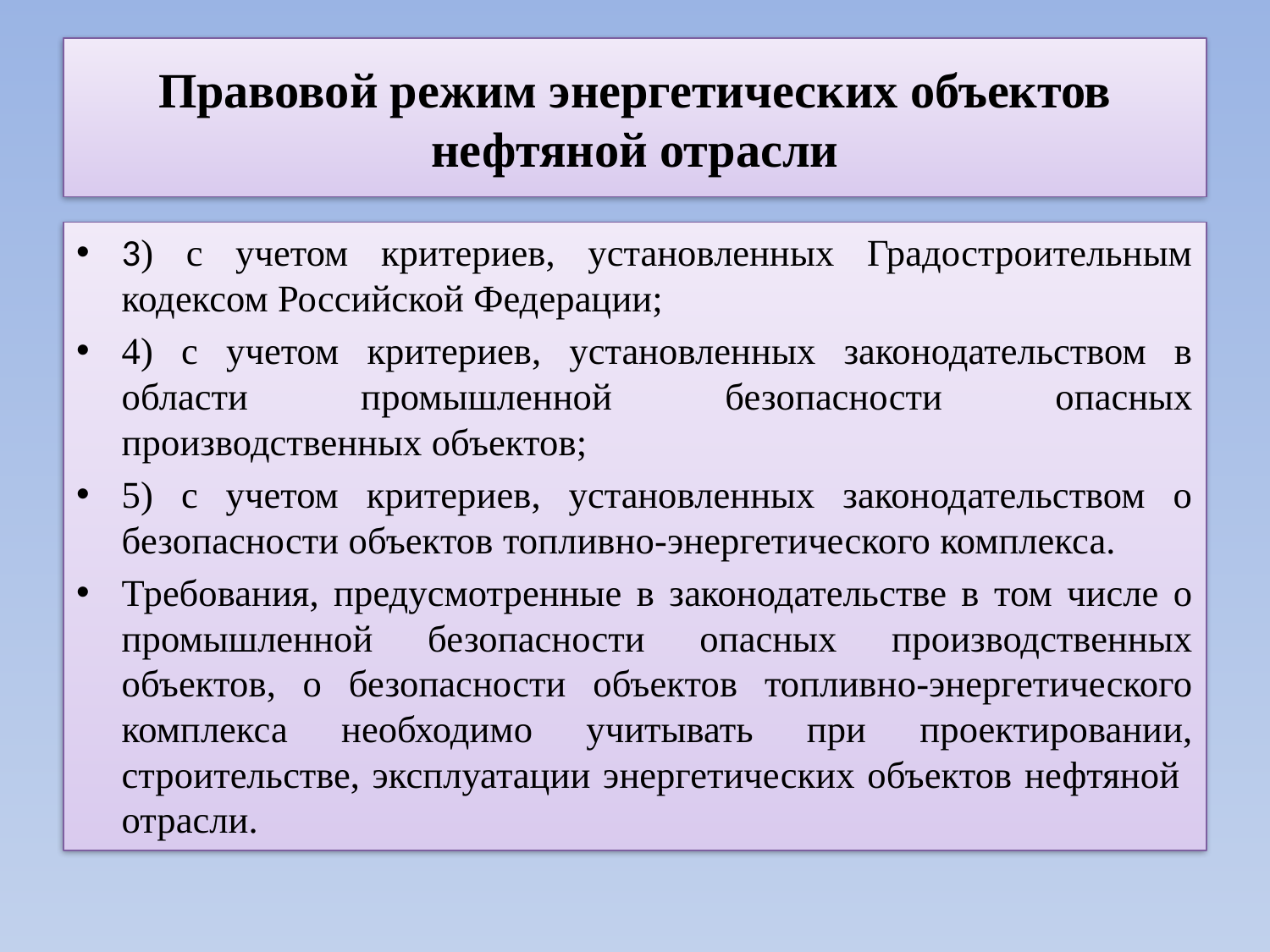

# Правовой режим энергетических объектов нефтяной отрасли
3) с учетом критериев, установленных Градостроительным кодексом Российской Федерации;
4) с учетом критериев, установленных законодательством в области промышленной безопасности опасных производственных объектов;
5) с учетом критериев, установленных законодательством о безопасности объектов топливно-энергетического комплекса.
Требования, предусмотренные в законодательстве в том числе о промышленной безопасности опасных производственных объектов, о безопасности объектов топливно-энергетического комплекса необходимо учитывать при проектировании, строительстве, эксплуатации энергетических объектов нефтяной  отрасли.